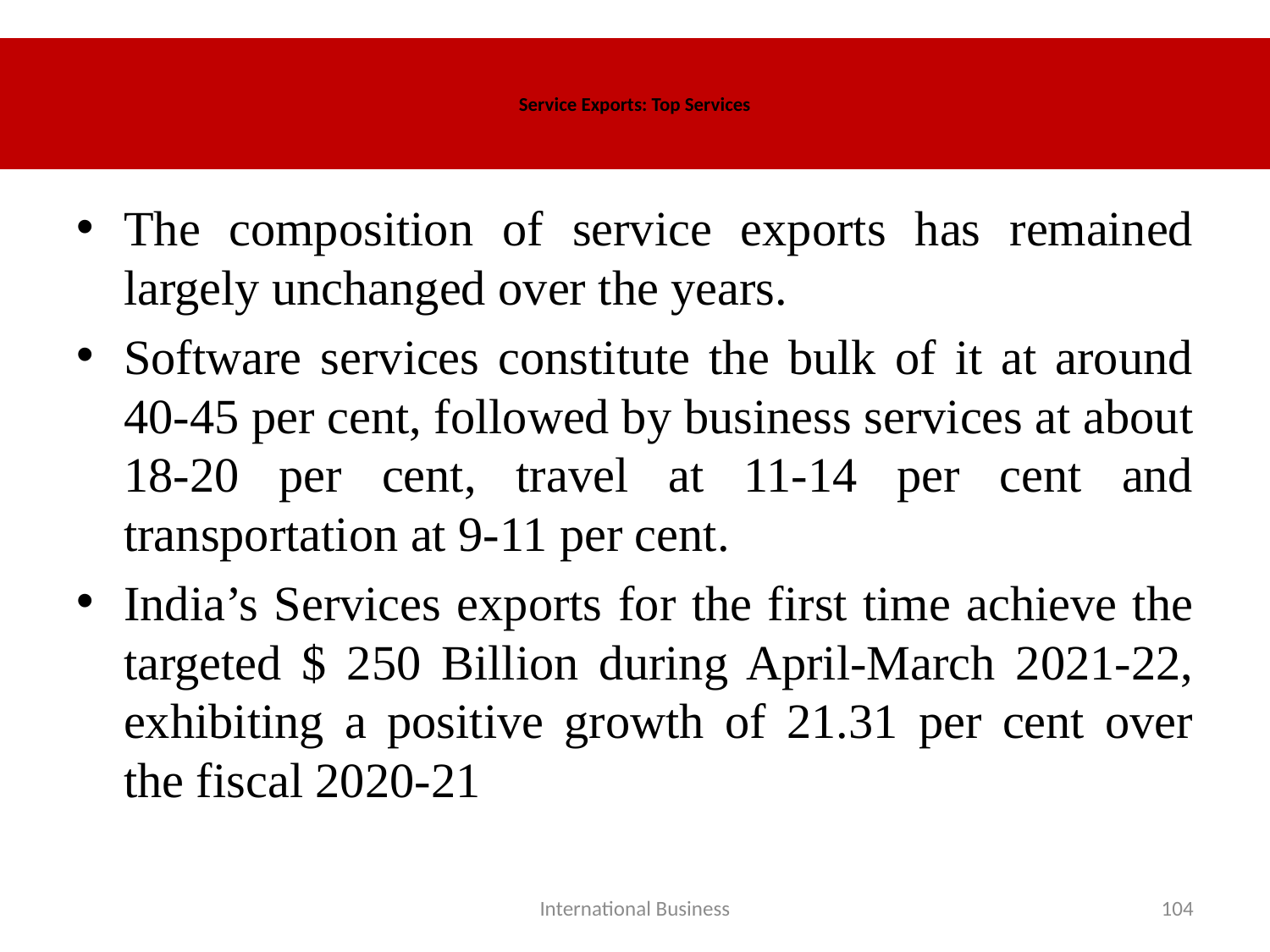

# Service Exports: Top Services
The composition of service exports has remained largely unchanged over the years.
Software services constitute the bulk of it at around 40-45 per cent, followed by business services at about 18-20 per cent, travel at 11-14 per cent and transportation at 9-11 per cent.
India’s Services exports for the first time achieve the targeted $ 250 Billion during April-March 2021-22, exhibiting a positive growth of 21.31 per cent over the fiscal 2020-21

International Business
104